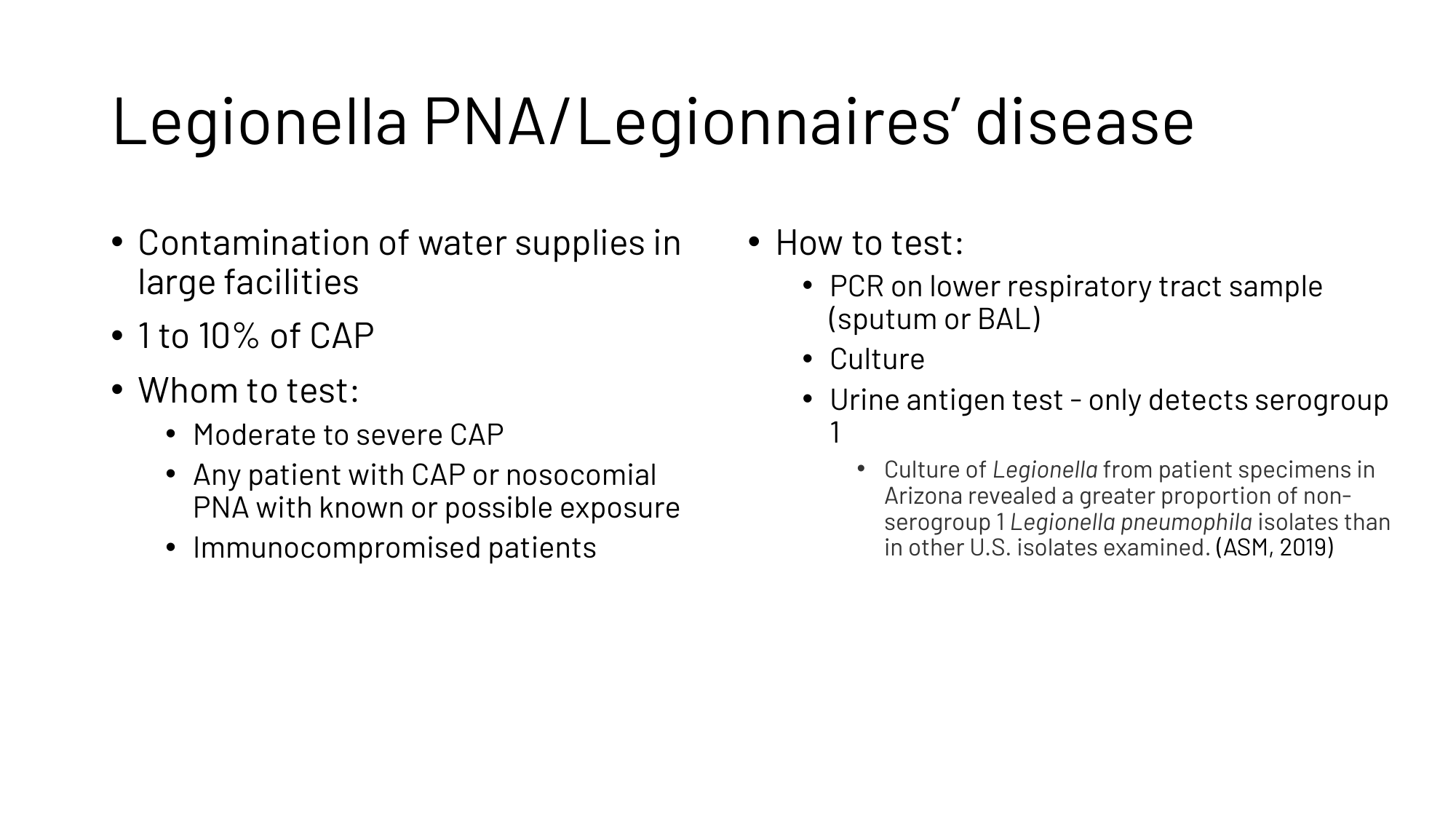

# Legionella PNA/Legionnaires’ disease
Contamination of water supplies in large facilities
1 to 10% of CAP
Whom to test:
Moderate to severe CAP
Any patient with CAP or nosocomial PNA with known or possible exposure
Immunocompromised patients

How to test:
PCR on lower respiratory tract sample (sputum or BAL)
Culture
Urine antigen test - only detects serogroup 1
Culture of Legionella from patient specimens in Arizona revealed a greater proportion of non-serogroup 1 Legionella pneumophila isolates than in other U.S. isolates examined. (ASM, 2019)